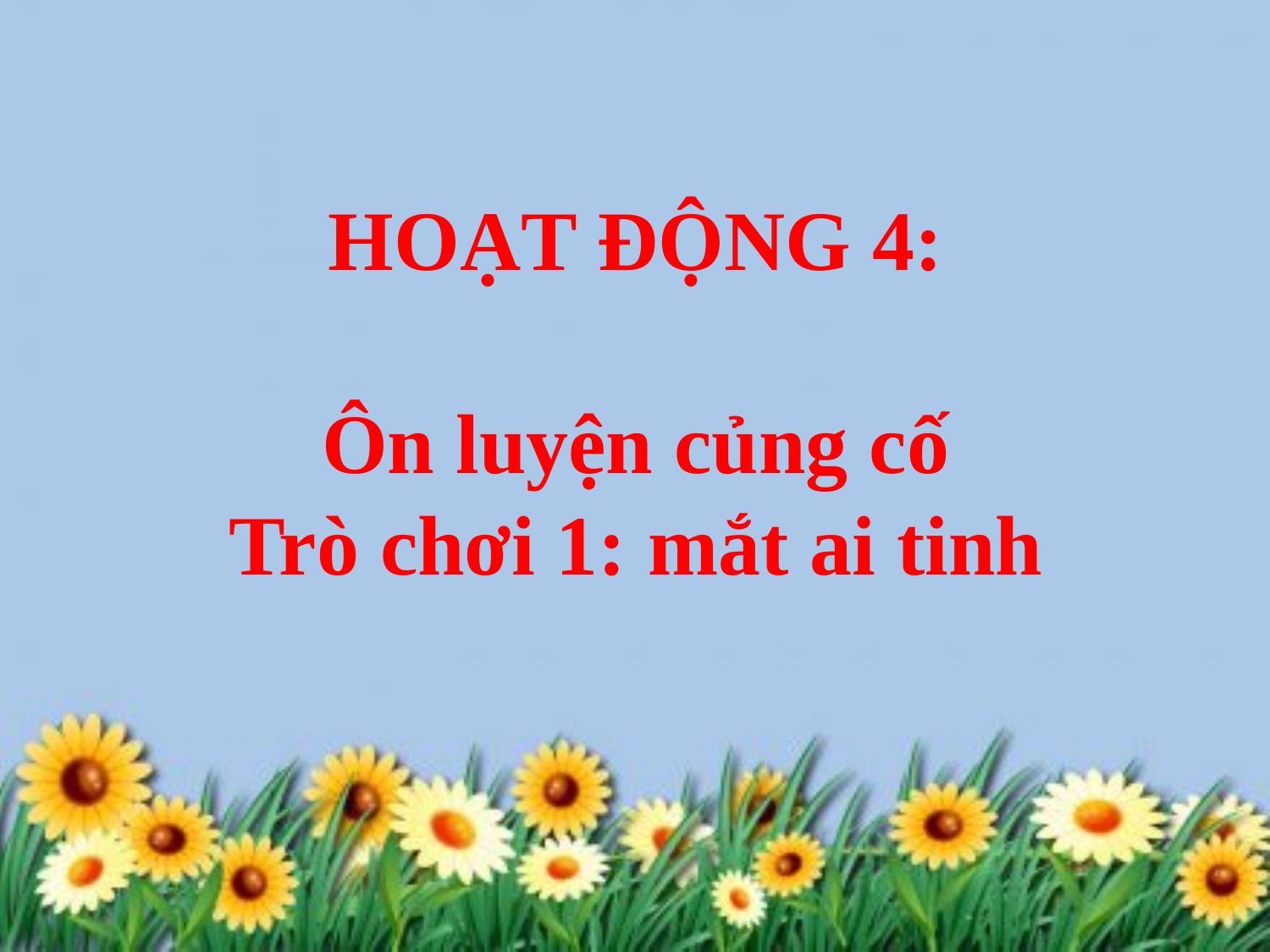

HOẠT ĐỘNG 4:

Ôn luyện củng cố
Trò chơi 1: mắt ai tinh